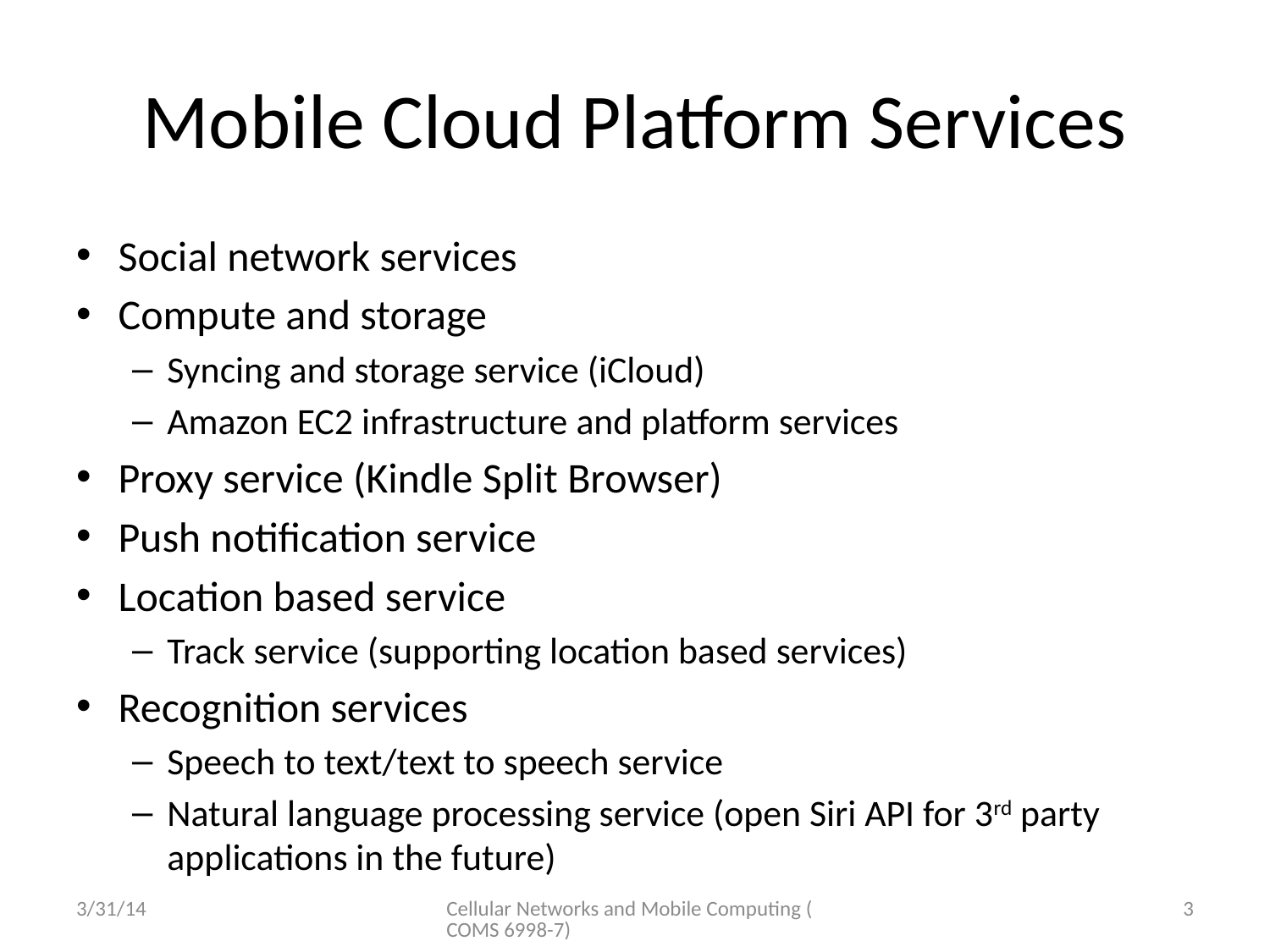

# Mobile Cloud Platform Services
Social network services
Compute and storage
Syncing and storage service (iCloud)
Amazon EC2 infrastructure and platform services
Proxy service (Kindle Split Browser)
Push notification service
Location based service
Track service (supporting location based services)
Recognition services
Speech to text/text to speech service
Natural language processing service (open Siri API for 3rd party applications in the future)

3/31/14
Cellular Networks and Mobile Computing (COMS 6998-7)
3